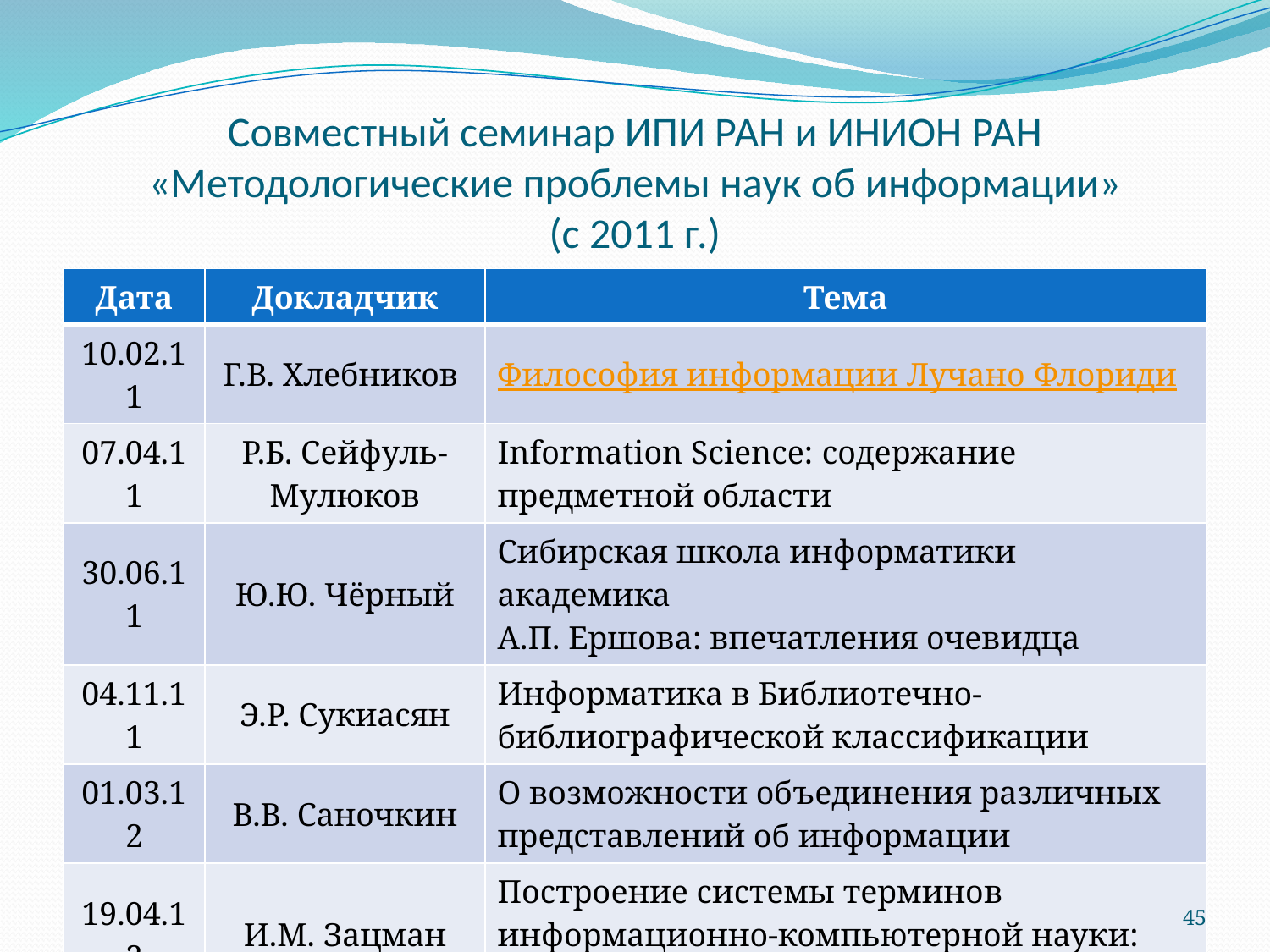

# Совместный семинар ИПИ РАН и ИНИОН РАН «Методологические проблемы наук об информации» (с 2011 г.)
| Дата | Докладчик | Тема |
| --- | --- | --- |
| 10.02.11 | Г.В. Хлебников | Философия информации Лучано Флориди |
| 07.04.11 | Р.Б. Сейфуль-Мулюков | Information Science: содержание предметной области |
| 30.06.11 | Ю.Ю. Чёрный | Сибирская школа информатики академика А.П. Ершова: впечатления очевидца |
| 04.11.11 | Э.Р. Сукиасян | Информатика в Библиотечно-библиографической классификации |
| 01.03.12 | В.В. Саночкин | О возможности объединения различных представлений об информации |
| 19.04.12 | И.М. Зацман | Построение системы терминов информационно-компьютерной науки: проблемно-ориентированный подход |
45